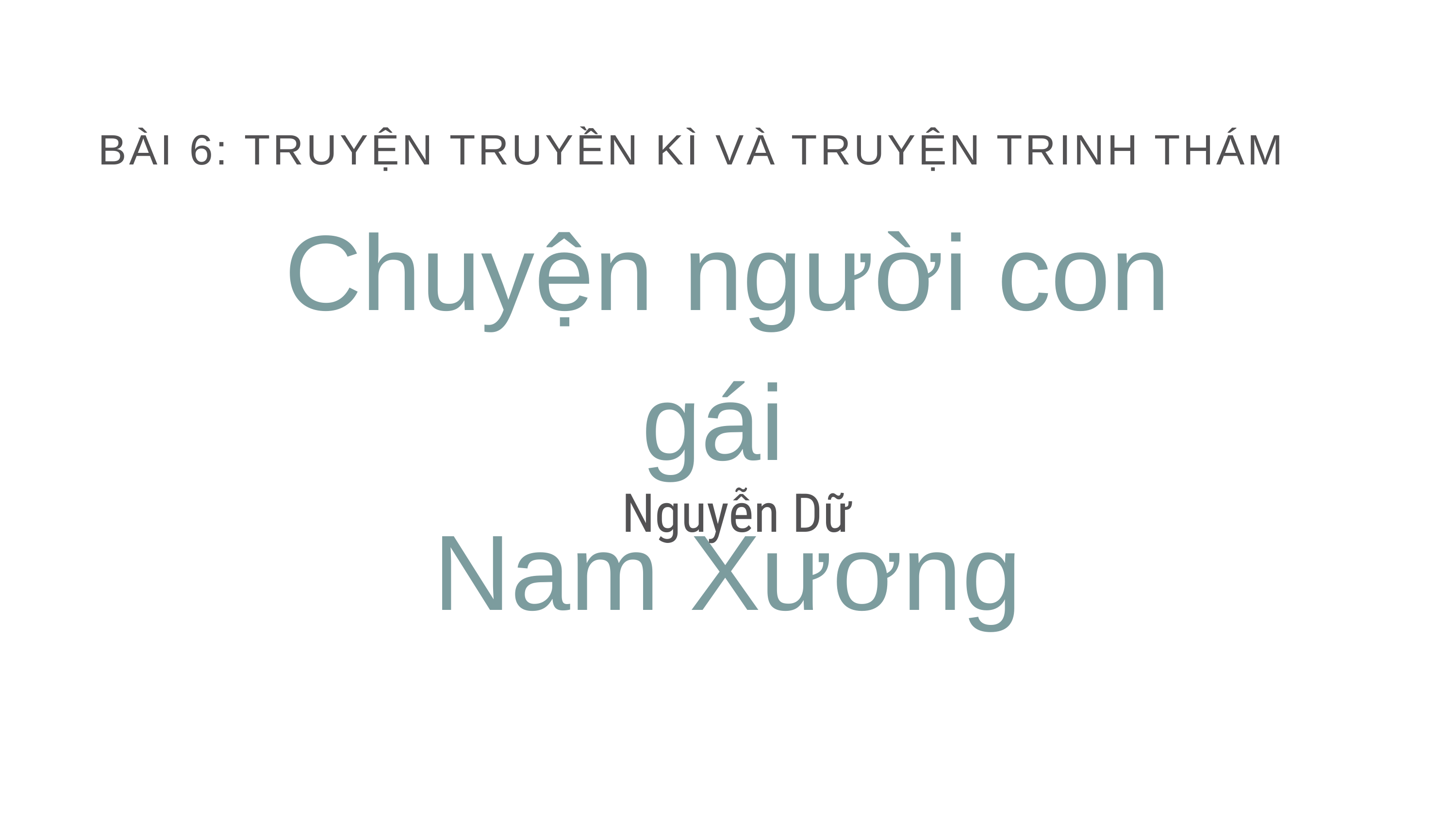

BÀI 6: TRUYỆN TRUYỀN KÌ VÀ TRUYỆN TRINH THÁM
Chuyện người con gái
Nam Xương
Nguyễn Dữ